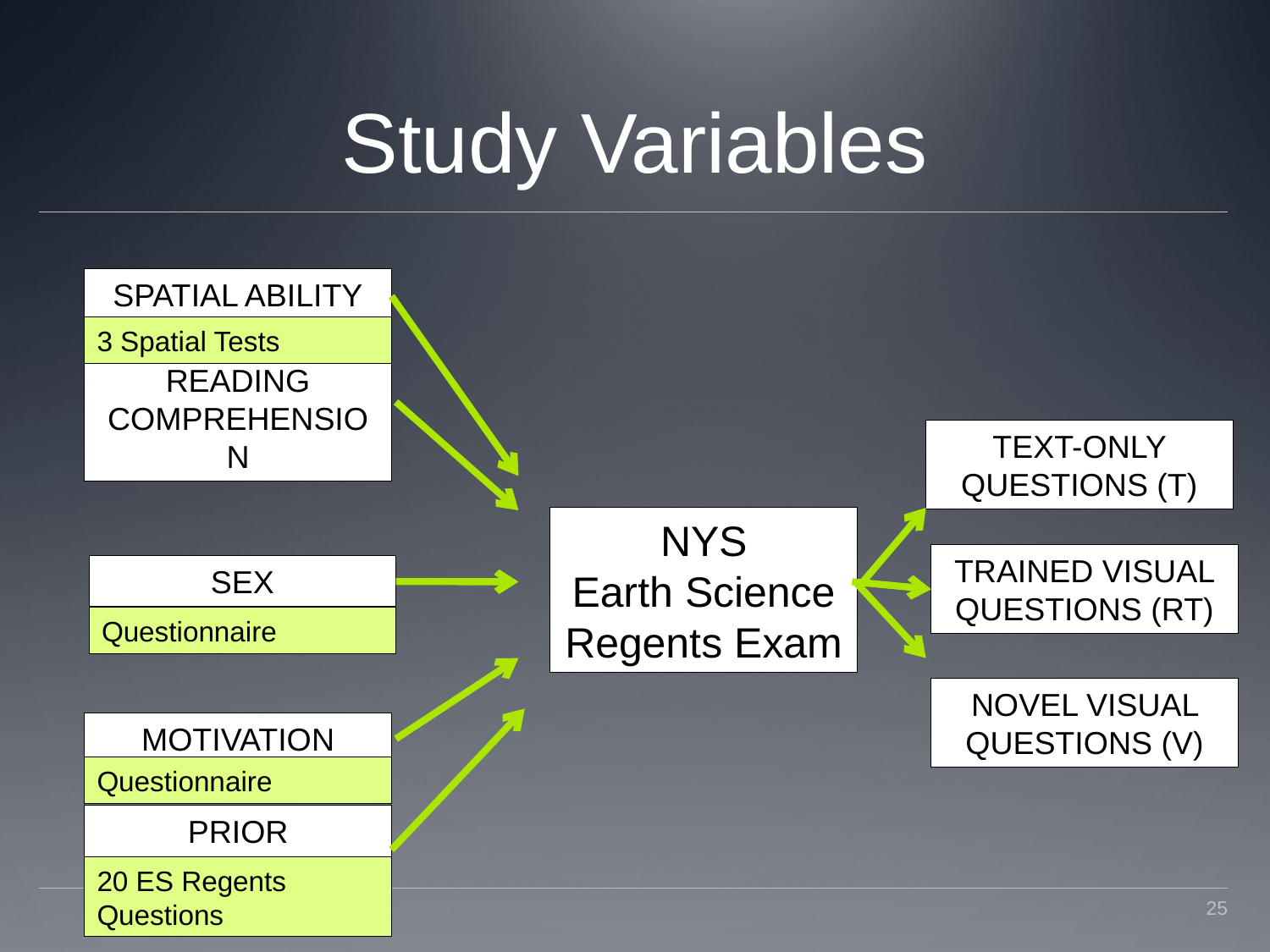

# Study Variables
SPATIAL ABILITY
3 Spatial Tests
READING COMPREHENSION
TEXT-ONLY QUESTIONS (T)
NYS
Earth Science Regents Exam
TRAINED VISUAL
QUESTIONS (RT)
SEX
Questionnaire
NOVEL VISUAL QUESTIONS (V)
MOTIVATION
Questionnaire
PRIOR KNOWLEDGE
20 ES Regents Questions
25